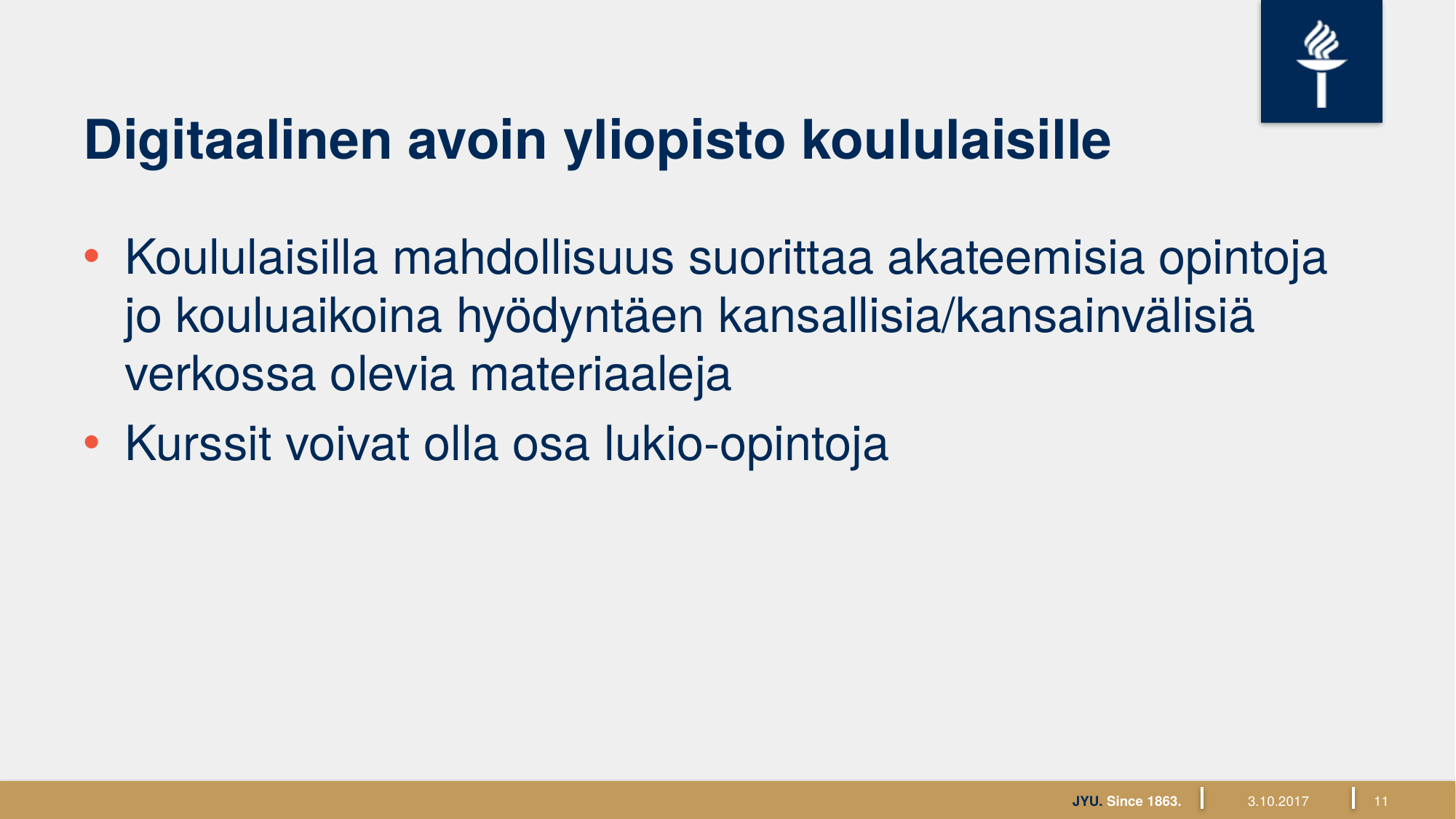

# Digitaalinen avoin yliopisto koululaisille
Koululaisilla mahdollisuus suorittaa akateemisia opintoja jo kouluaikoina hyödyntäen kansallisia/kansainvälisiä verkossa olevia materiaaleja
Kurssit voivat olla osa lukio-opintoja

JYU. Since 1863.
3.10.2017
11